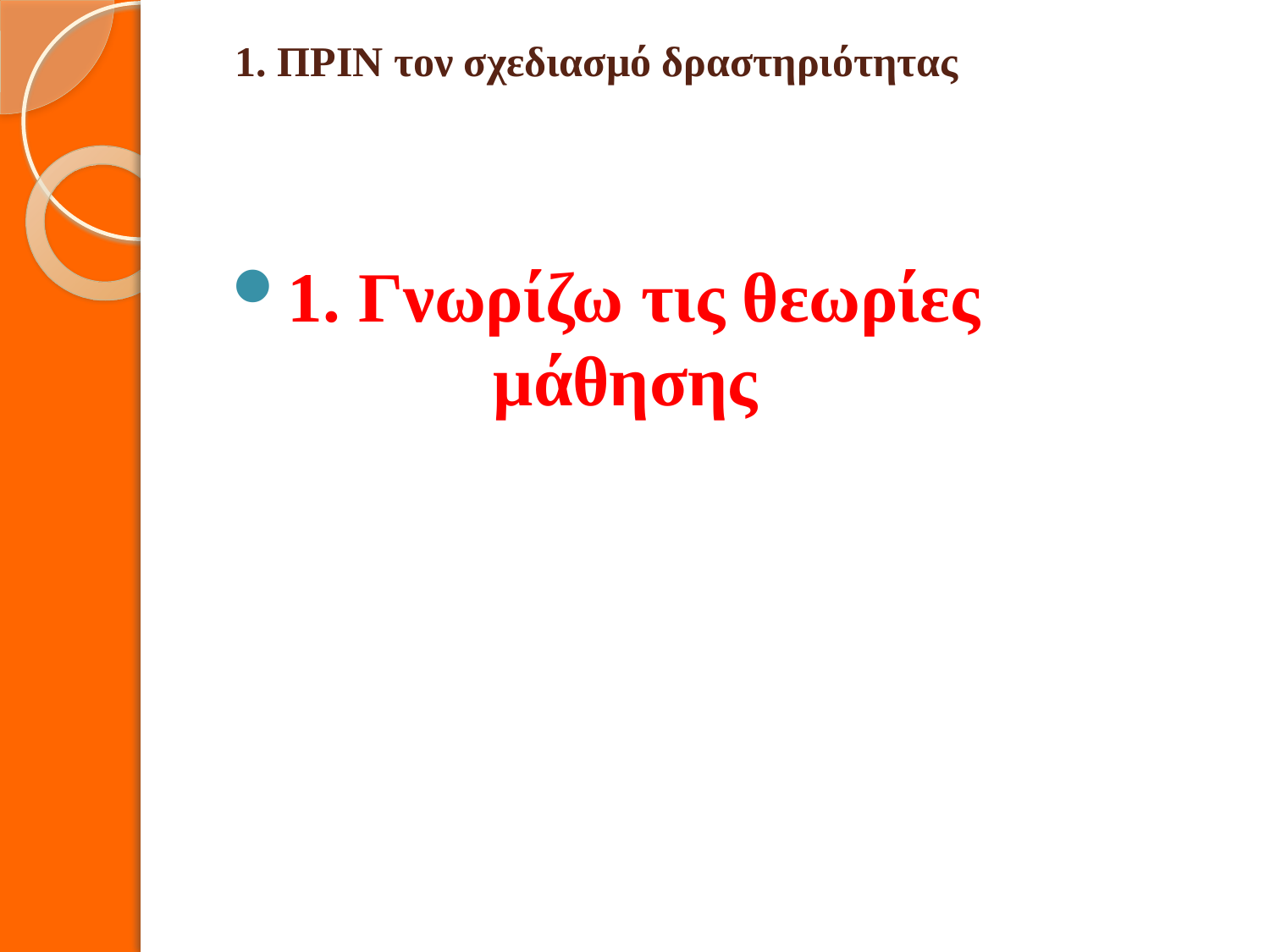

# 1. ΠΡΙΝ τον σχεδιασμό δραστηριότητας

1. Γνωρίζω τις θεωρίες μάθησης